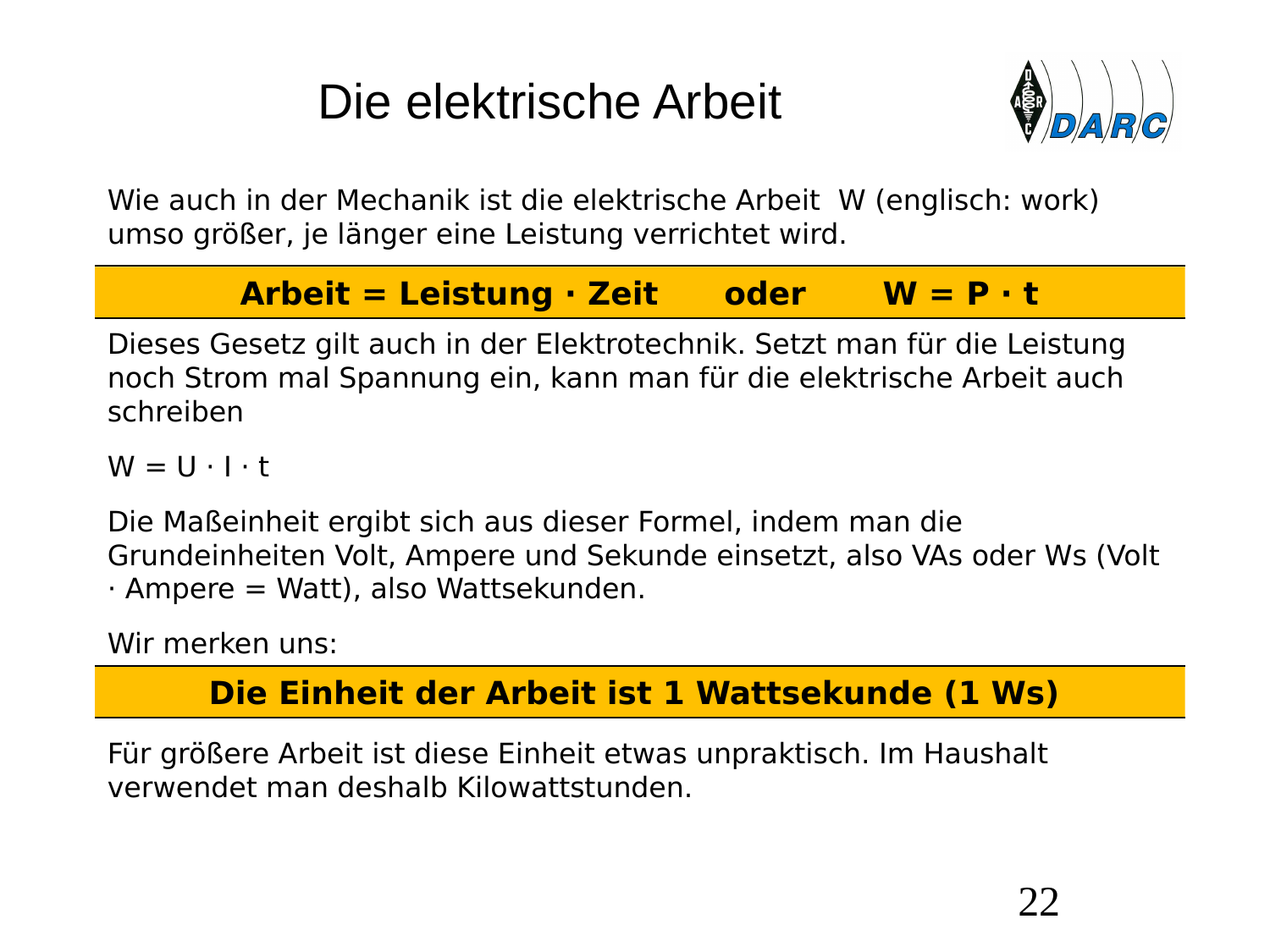

# Die elektrische Arbeit
Wie auch in der Mechanik ist die elektrische Arbeit  W (englisch: work) umso größer, je länger eine Leistung verrichtet wird.

Dieses Gesetz gilt auch in der Elektrotechnik. Setzt man für die Leistung noch Strom mal Spannung ein, kann man für die elektrische Arbeit auch schreiben
W = U · I · t
Die Maßeinheit ergibt sich aus dieser Formel, indem man die Grundeinheiten Volt, Ampere und Sekunde einsetzt, also VAs oder Ws (Volt · Ampere = Watt), also Wattsekunden.
Wir merken uns:

Für größere Arbeit ist diese Einheit etwas unpraktisch. Im Haushalt verwendet man deshalb Kilowattstunden.
Arbeit = Leistung ∙ Zeit      oder       W = P · t
Die Einheit der Arbeit ist 1 Wattsekunde (1 Ws)
22